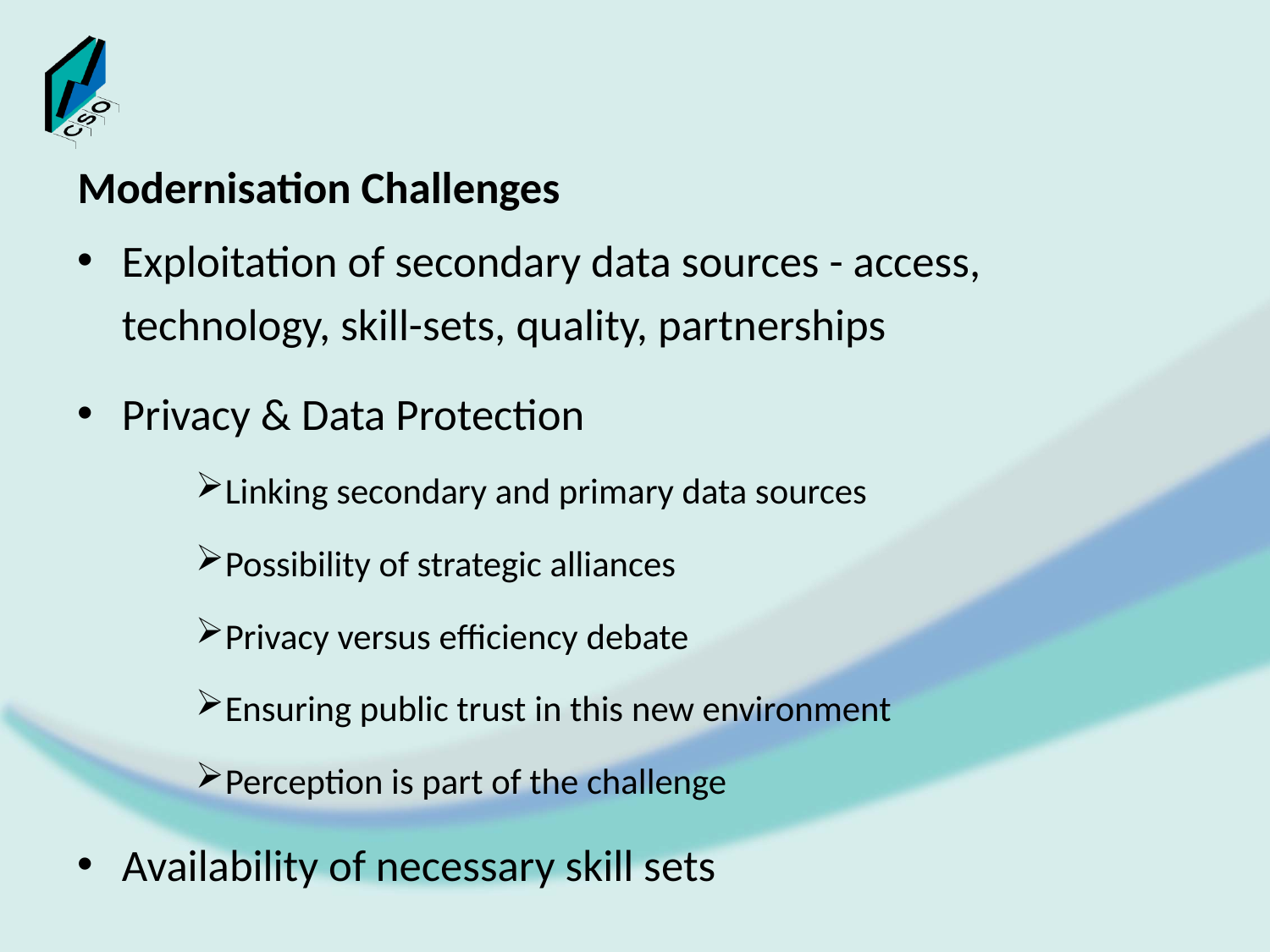

#
Modernisation Challenges
Exploitation of secondary data sources - access, technology, skill-sets, quality, partnerships
Privacy & Data Protection
Linking secondary and primary data sources
Possibility of strategic alliances
Privacy versus efficiency debate
Ensuring public trust in this new environment
Perception is part of the challenge
Availability of necessary skill sets